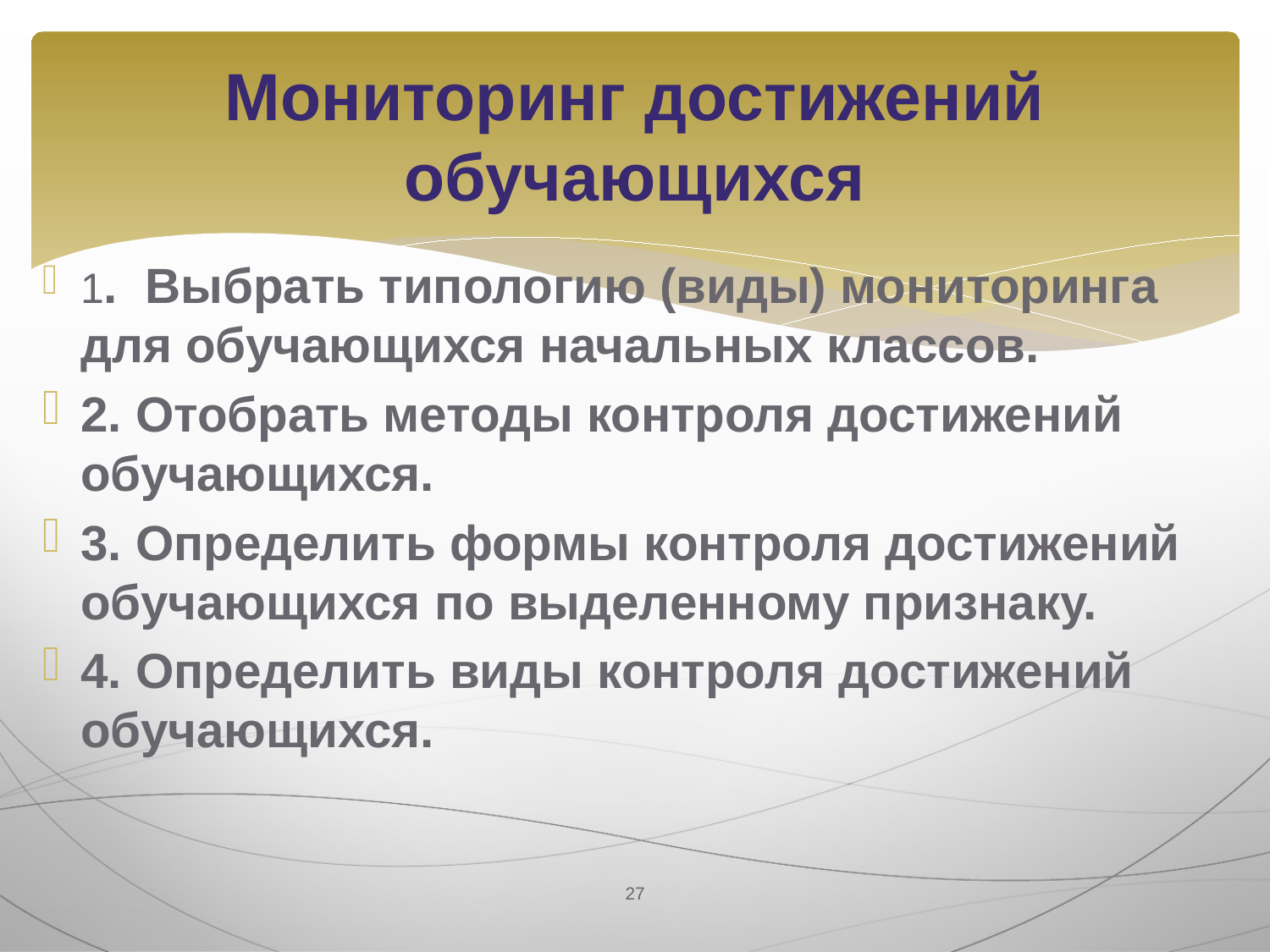

# Мониторинг достижений обучающихся
1.  Выбрать типологию (виды) мониторинга  для обучающихся начальных классов.
2. Отобрать методы контроля достижений обучающихся.
3. Определить формы контроля достижений обучающихся по выделенному признаку.
4. Определить виды контроля достижений обучающихся.

27